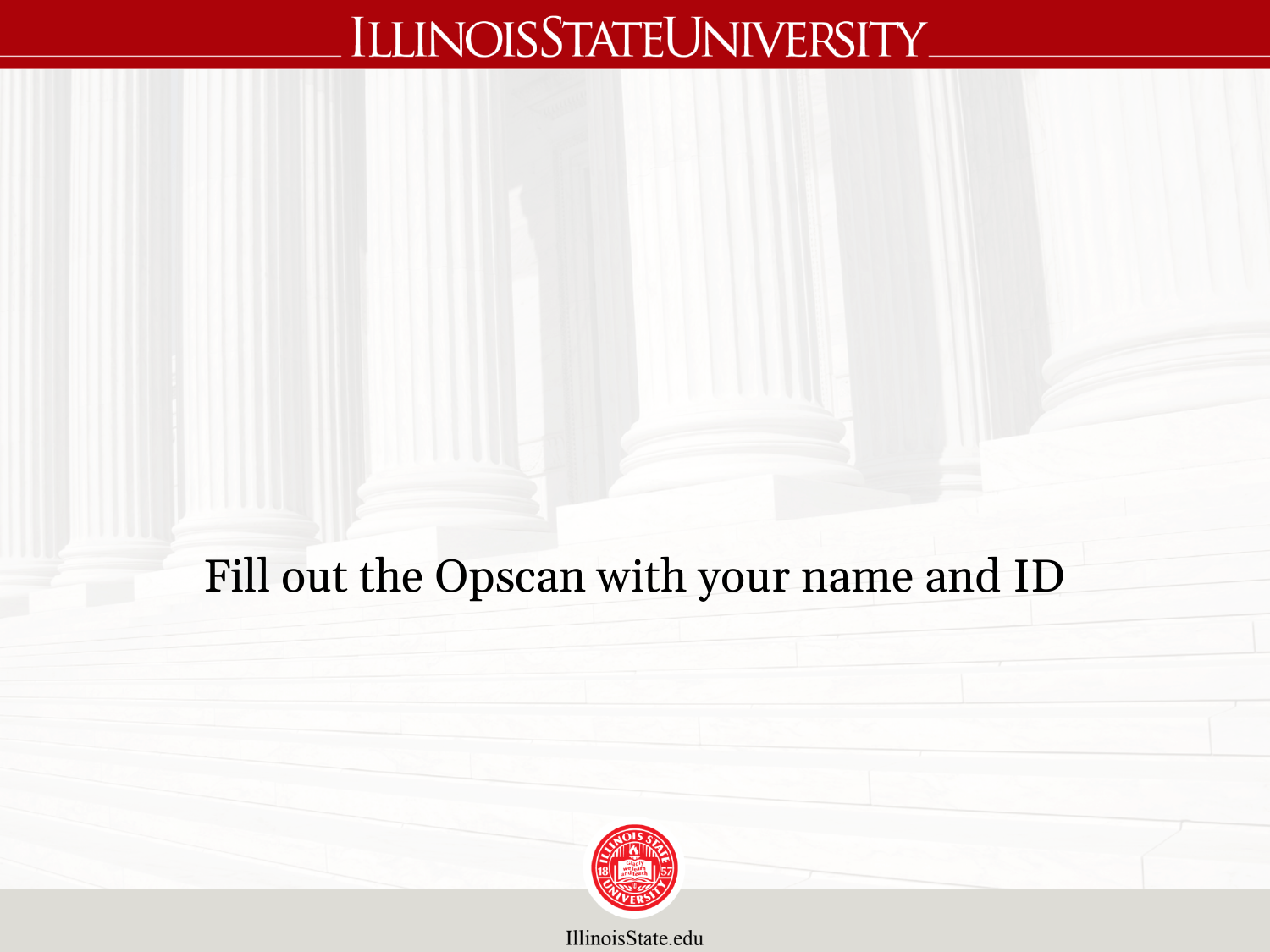

#
Fill out the Opscan with your name and ID